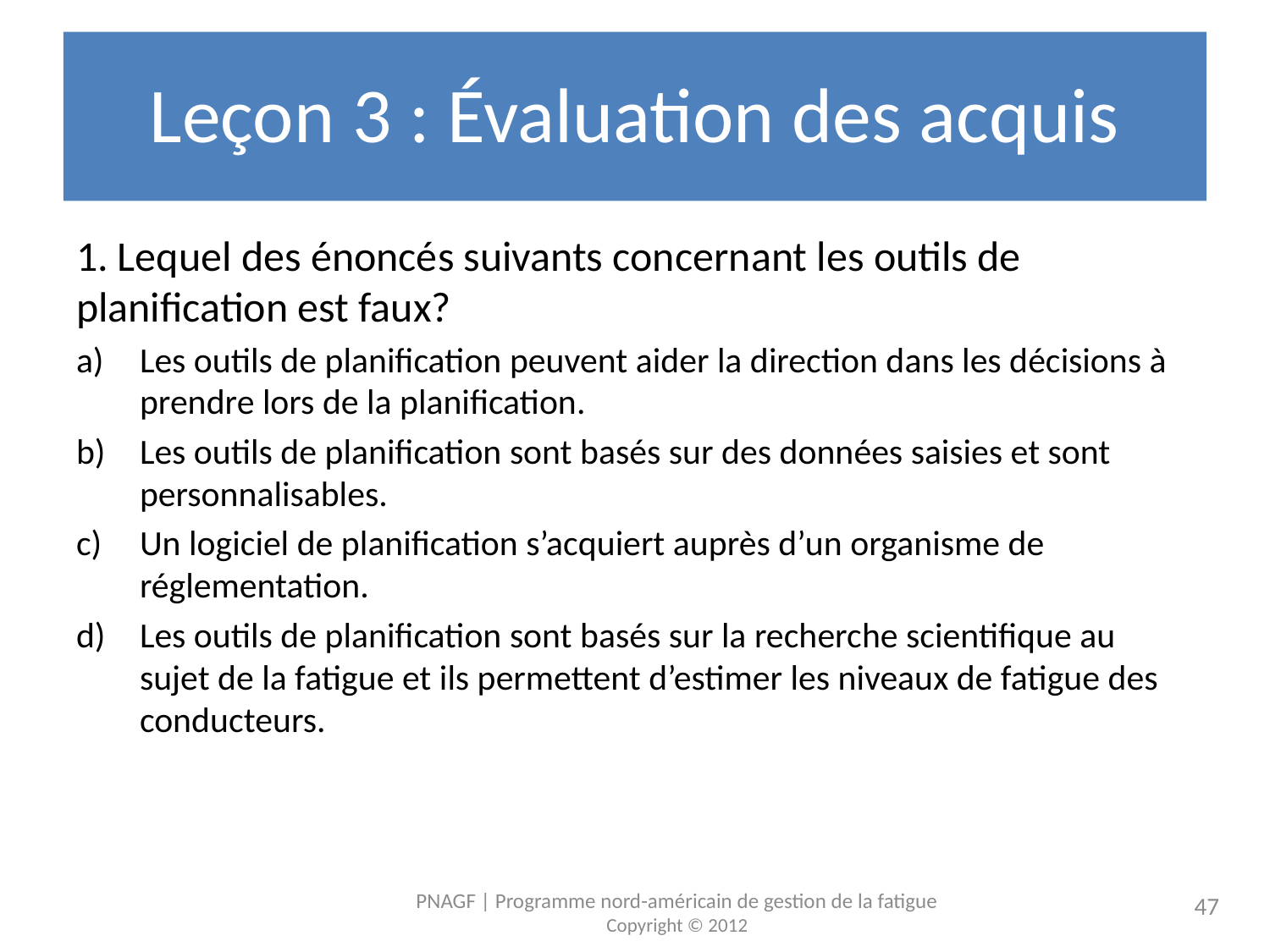

# Leçon 3 : Évaluation des acquis
1. Lequel des énoncés suivants concernant les outils de planification est faux?
Les outils de planification peuvent aider la direction dans les décisions à prendre lors de la planification.
Les outils de planification sont basés sur des données saisies et sont personnalisables.
Un logiciel de planification s’acquiert auprès d’un organisme de réglementation.
Les outils de planification sont basés sur la recherche scientifique au sujet de la fatigue et ils permettent d’estimer les niveaux de fatigue des conducteurs.